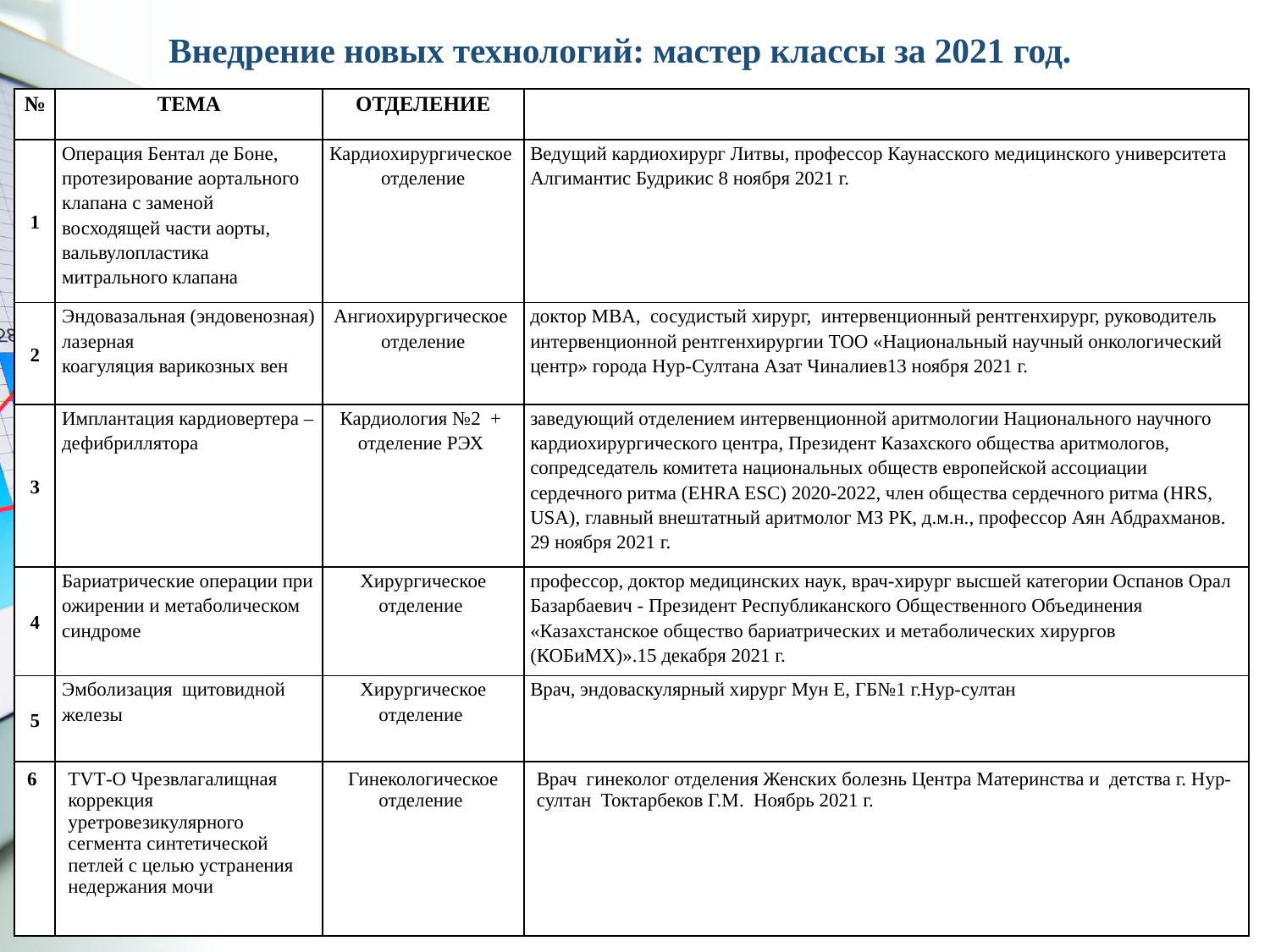

# Внедрение новых технологий: мастер классы за 2021 год.
| № | ТЕМА | ОТДЕЛЕНИЕ |  |
| --- | --- | --- | --- |
| 1 | Операция Бентал де Боне, протезирование аортального клапана с заменой восходящей части аорты, вальвулопластика митрального клапана | Кардиохирургическое отделение | Ведущий кардиохирург Литвы, профессор Каунасского медицинского университета Алгимантис Будрикис 8 ноября 2021 г. |
| 2 | Эндовазальная (эндовенозная) лазерная коагуляция варикозных вен | Ангиохирургическое отделение | доктор MBA, сосудистый хирург, интервенционный рентгенхирург, руководитель интервенционной рентгенхирургии ТОО «Национальный научный онкологический центр» города Нур-Султана Азат Чиналиев13 ноября 2021 г. |
| 3 | Имплантация кардиовертера – дефибриллятора | Кардиология №2 + отделение РЭХ | заведующий отделением интервенционной аритмологии Национального научного кардиохирургического центра, Президент Казахского общества аритмологов, сопредседатель комитета национальных обществ европейской ассоциации сердечного ритма (EHRA ESC) 2020-2022, член общества сердечного ритма (HRS, USA), главный внештатный аритмолог МЗ РК, д.м.н., профессор Аян Абдрахманов. 29 ноября 2021 г. |
| 4 | Бариатрические операции при ожирении и метаболическом синдроме | Хирургическое отделение | профессор, доктор медицинских наук, врач-хирург высшей категории Оспанов Орал Базарбаевич - Президент Республиканского Общественного Объединения «Казахстанское общество бариатрических и метаболических хирургов (КОБиМХ)».15 декабря 2021 г. |
| 5 | Эмболизация щитовидной железы | Хирургическое отделение | Врач, эндоваскулярный хирург Мун Е, ГБ№1 г.Нур-султан |
| 6 | TVT-О Чрезвлагалищная коррекция уретровезикулярного сегмента синтетической петлей с целью устранения недержания мочи | Гинекологическое отделение | Врач гинеколог отделения Женских болезнь Центра Материнства и детства г. Нур-султан Токтарбеков Г.М. Ноябрь 2021 г. |